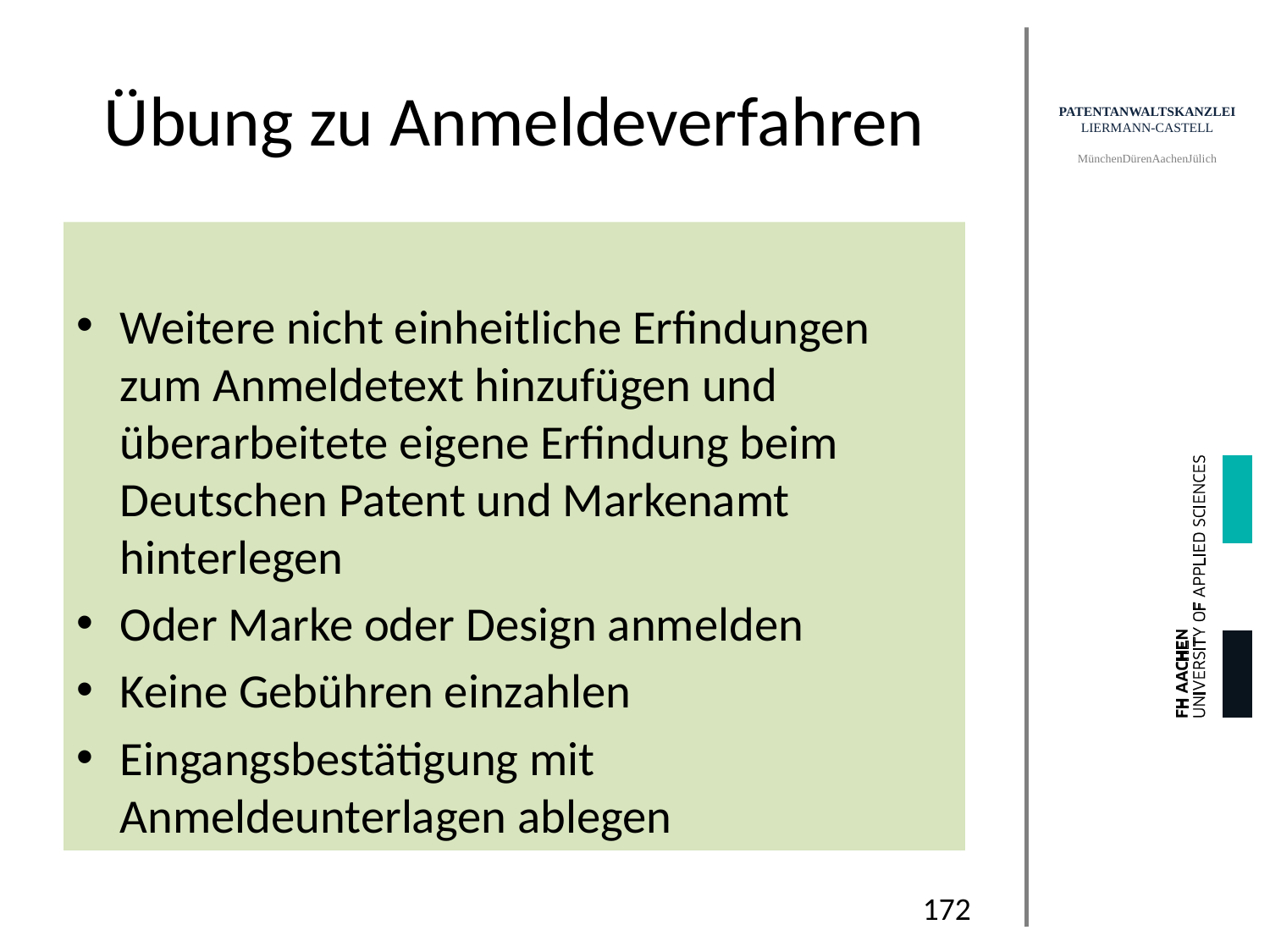

# Übung zu Anmeldeverfahren

Weitere nicht einheitliche Erfindungen zum Anmeldetext hinzufügen und überarbeitete eigene Erfindung beim Deutschen Patent und Markenamt hinterlegen
Oder Marke oder Design anmelden
Keine Gebühren einzahlen
Eingangsbestätigung mit Anmeldeunterlagen ablegen
172